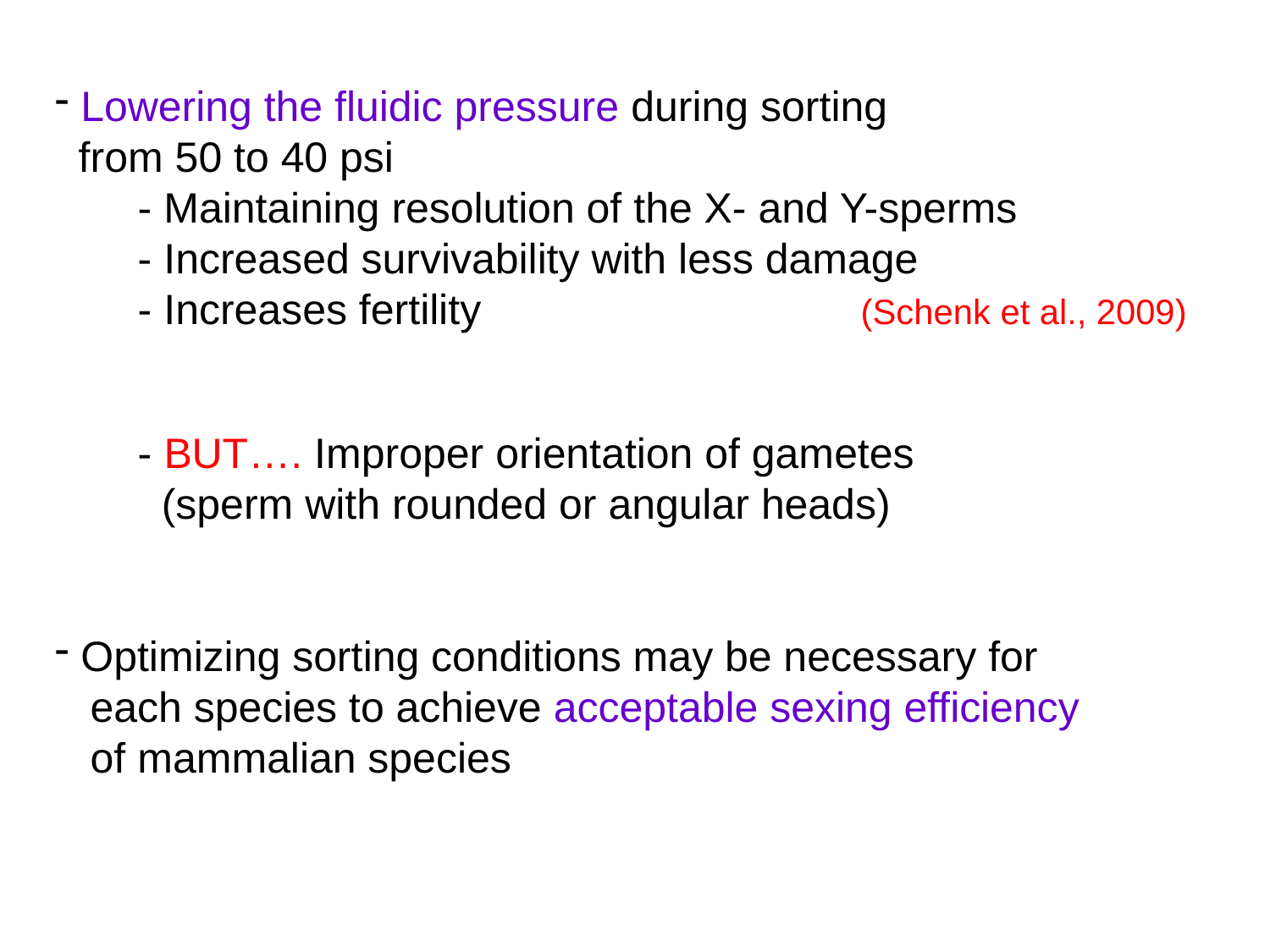

Lowering the fluidic pressure during sorting
  from 50 to 40 psi
       - Maintaining resolution of the X- and Y-sperms
       - Increased survivability with less damage
       - Increases fertility                                (Schenk et al., 2009)

       - BUT…. Improper orientation of gametes
         (sperm with rounded or angular heads)

 Optimizing sorting conditions may be necessary for
   each species to achieve acceptable sexing efficiency
   of mammalian species